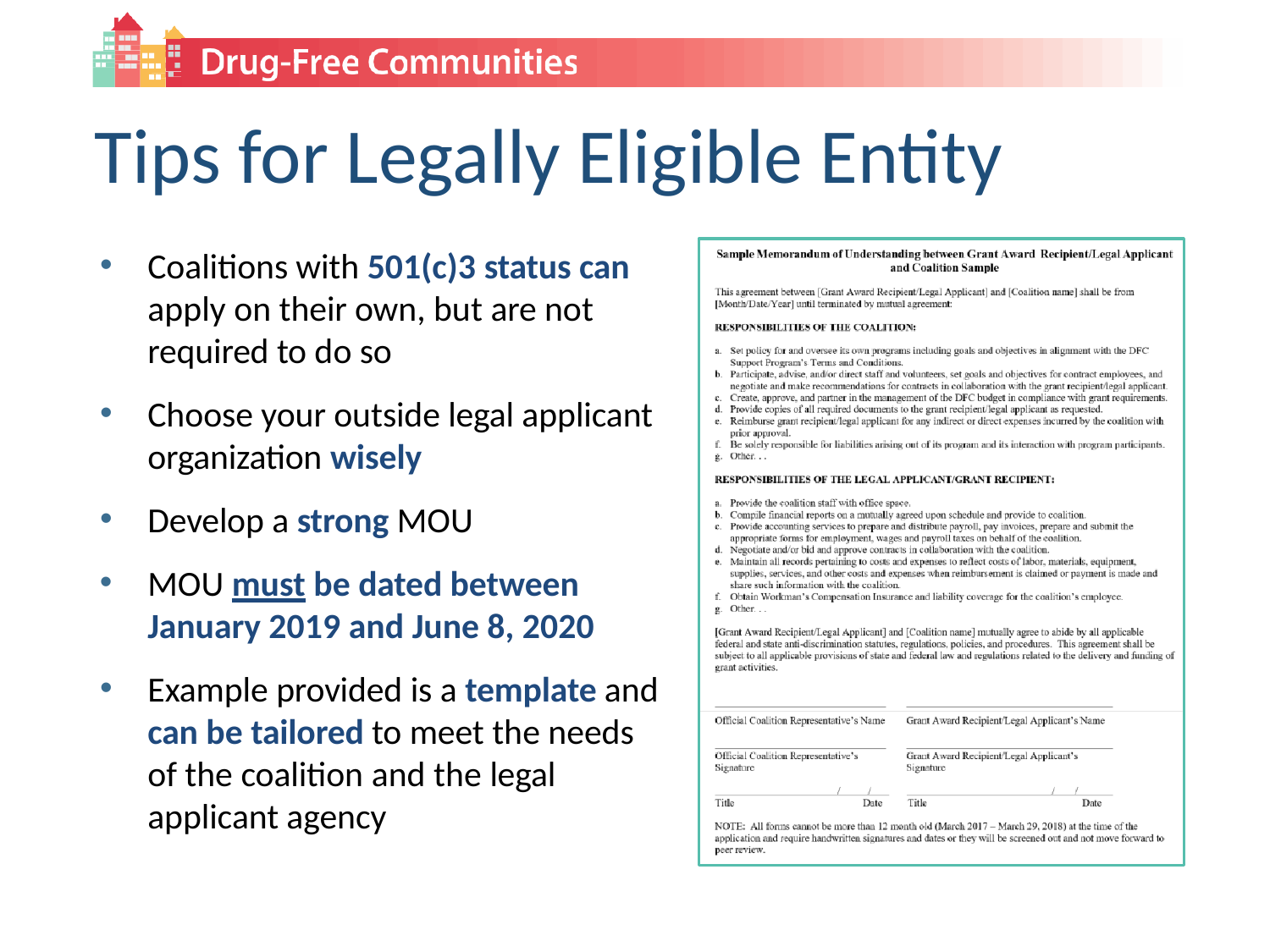

# Tips for Legally Eligible Entity

Coalitions with 501(c)3 status can  apply on their own, but are not  required to do so
Choose your outside legal applicant  organization wisely
Develop a strong MOU
MOU must be dated between  January 2019 and June 8, 2020
Example provided is a template and  can be tailored to meet the needs  of the coalition and the legal  applicant agency